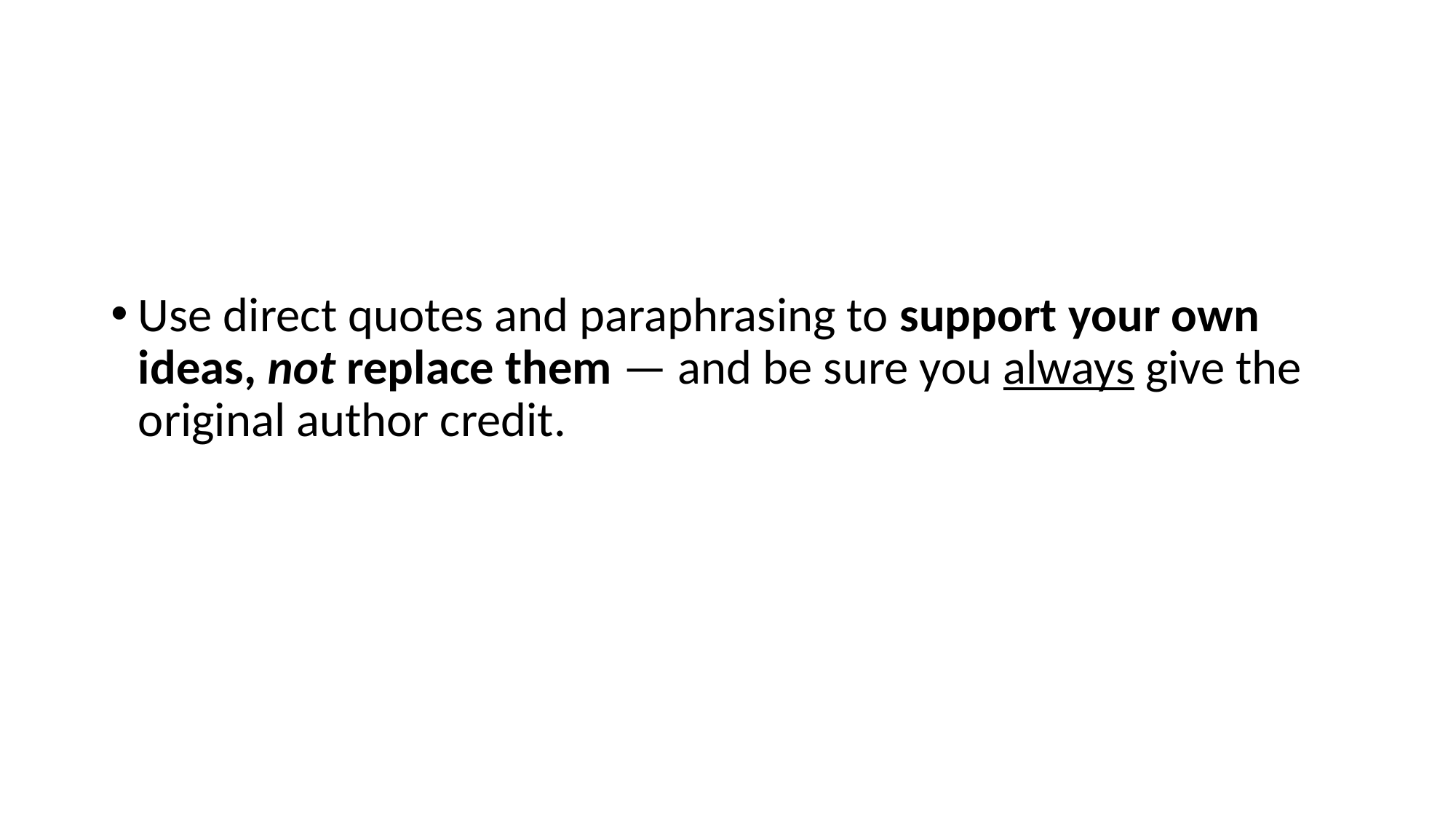

#

Use direct quotes and paraphrasing to support your own ideas, not replace them — and be sure you always give the original author credit.